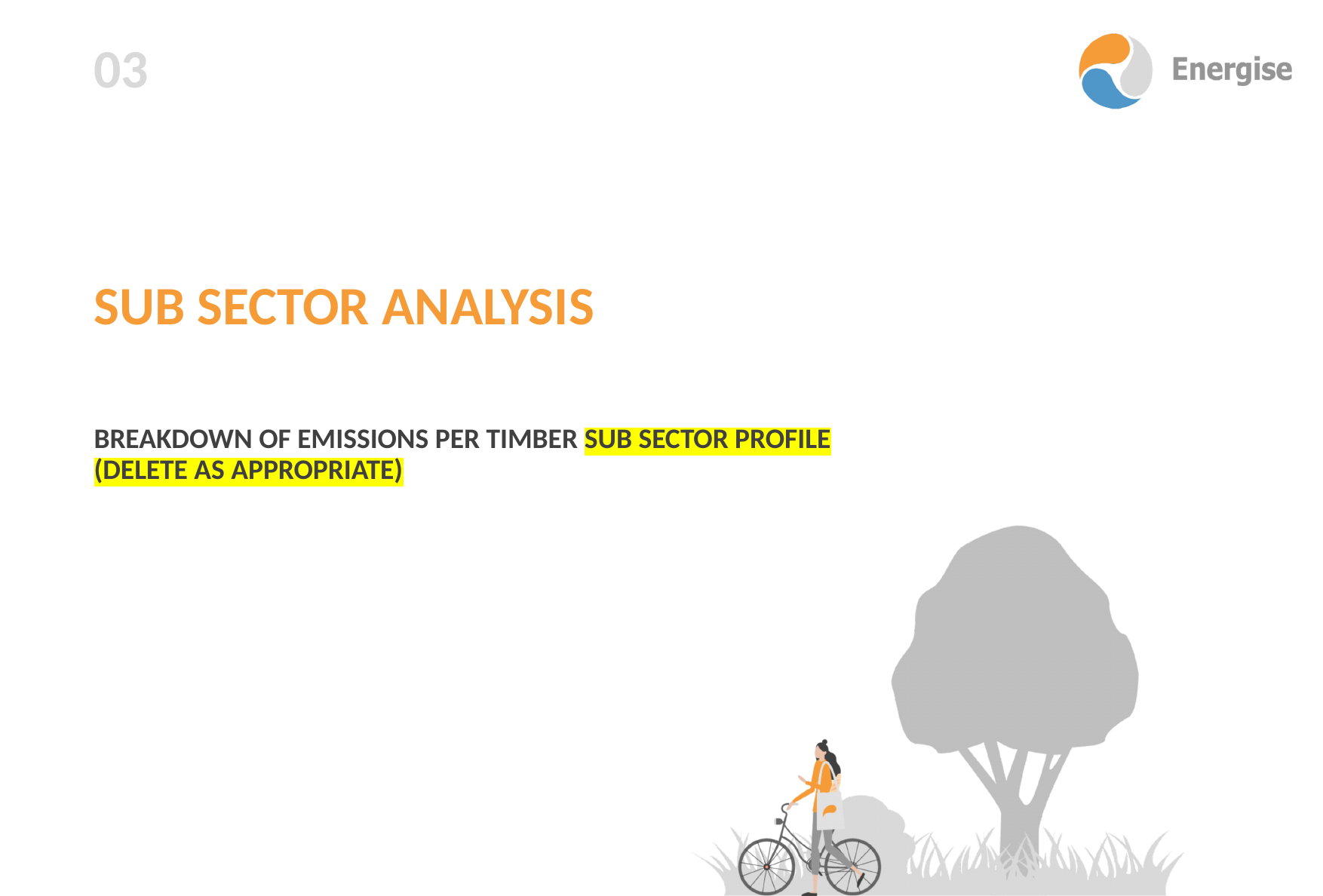

03
SUB SECTOR ANALYSIS
BREAKDOWN OF EMISSIONS PER TIMBER SUB SECTOR PROFILE (DELETE AS APPROPRIATE)